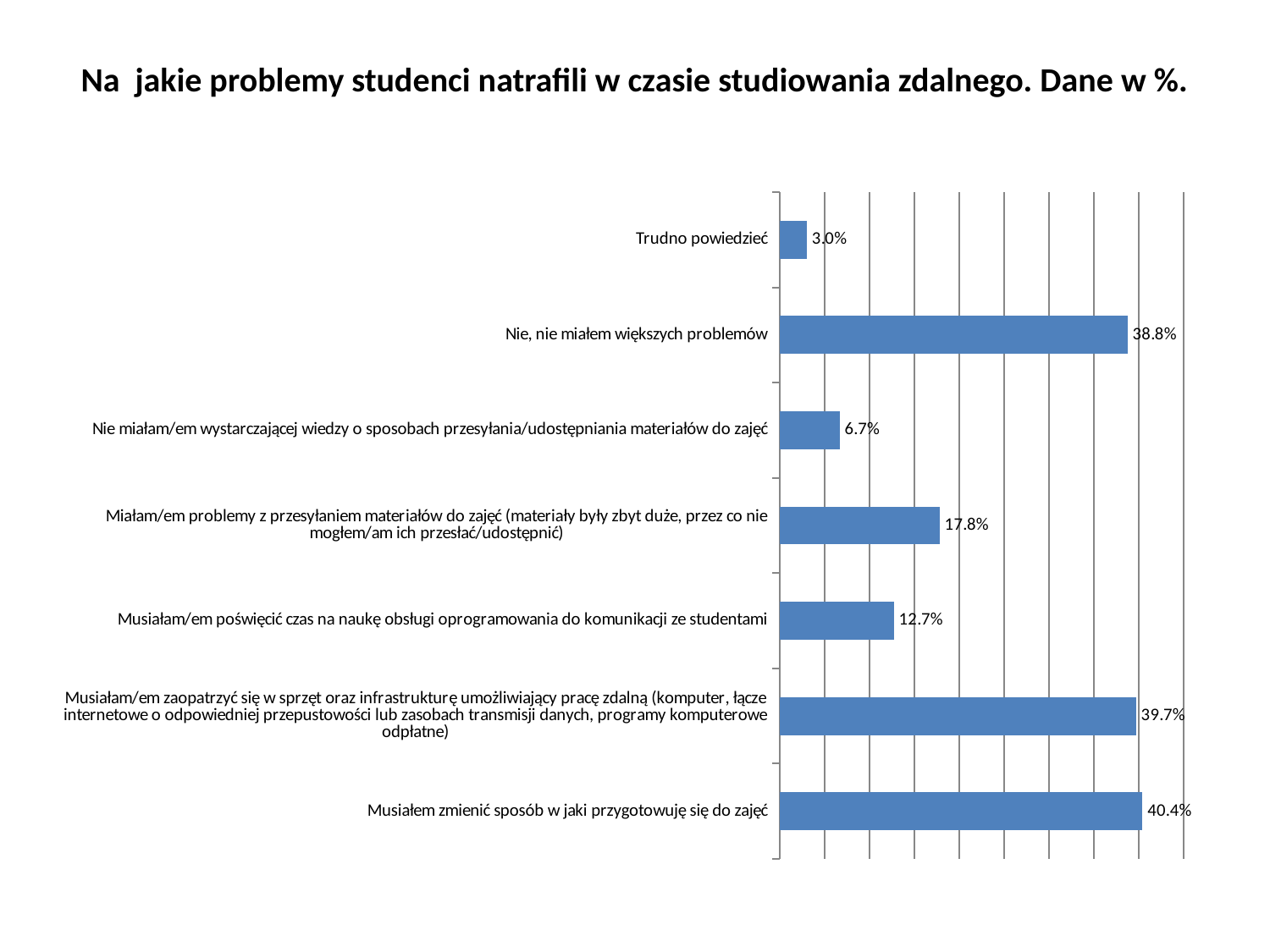

# Na  jakie problemy studenci natrafili w czasie studiowania zdalnego. Dane w %.

### Chart

| Category |  |
|---|---|
| Musiałem zmienić sposób w jaki przygotowuję się do zajęć | 0.4041666666666669 |
| Musiałam/em zaopatrzyć się w sprzęt oraz infrastrukturę umożliwiający pracę zdalną (komputer, łącze internetowe o odpowiedniej przepustowości lub zasobach transmisji danych, programy komputerowe odpłatne) | 0.3968750000000004 |
| Musiałam/em poświęcić czas na naukę obsługi oprogramowania do komunikacji ze studentami | 0.1270833333333334 |
| Miałam/em problemy z przesyłaniem materiałów do zajęć (materiały były zbyt duże, przez co nie mogłem/am ich przesłać/udostępnić) | 0.178125 |
| Nie miałam/em wystarczającej wiedzy o sposobach przesyłania/udostępniania materiałów do zajęć | 0.06666666666666668 |
| Nie, nie miałem większych problemów | 0.38750000000000023 |
| Trudno powiedzieć | 0.03020833333333335 |